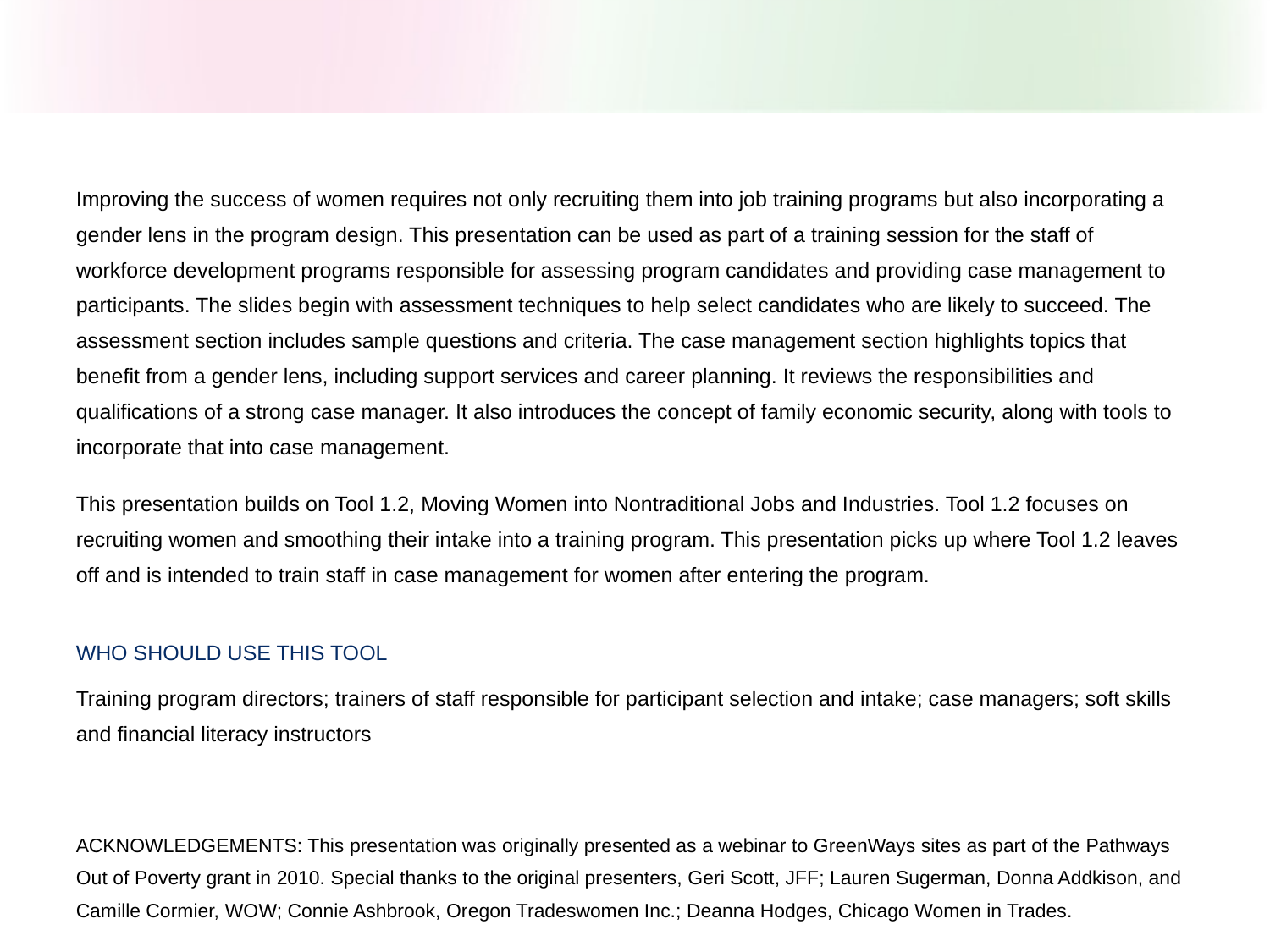

Improving the success of women requires not only recruiting them into job training programs but also incorporating a gender lens in the program design. This presentation can be used as part of a training session for the staff of workforce development programs responsible for assessing program candidates and providing case management to participants. The slides begin with assessment techniques to help select candidates who are likely to succeed. The assessment section includes sample questions and criteria. The case management section highlights topics that benefit from a gender lens, including support services and career planning. It reviews the responsibilities and qualifications of a strong case manager. It also introduces the concept of family economic security, along with tools to incorporate that into case management.
This presentation builds on Tool 1.2, Moving Women into Nontraditional Jobs and Industries. Tool 1.2 focuses on recruiting women and smoothing their intake into a training program. This presentation picks up where Tool 1.2 leaves off and is intended to train staff in case management for women after entering the program.
WHO SHOULD USE THIS TOOL
Training program directors; trainers of staff responsible for participant selection and intake; case managers; soft skills and financial literacy instructors

ACKNOWLEDGEMENTS: This presentation was originally presented as a webinar to GreenWays sites as part of the Pathways Out of Poverty grant in 2010. Special thanks to the original presenters, Geri Scott, JFF; Lauren Sugerman, Donna Addkison, and Camille Cormier, WOW; Connie Ashbrook, Oregon Tradeswomen Inc.; Deanna Hodges, Chicago Women in Trades.

2